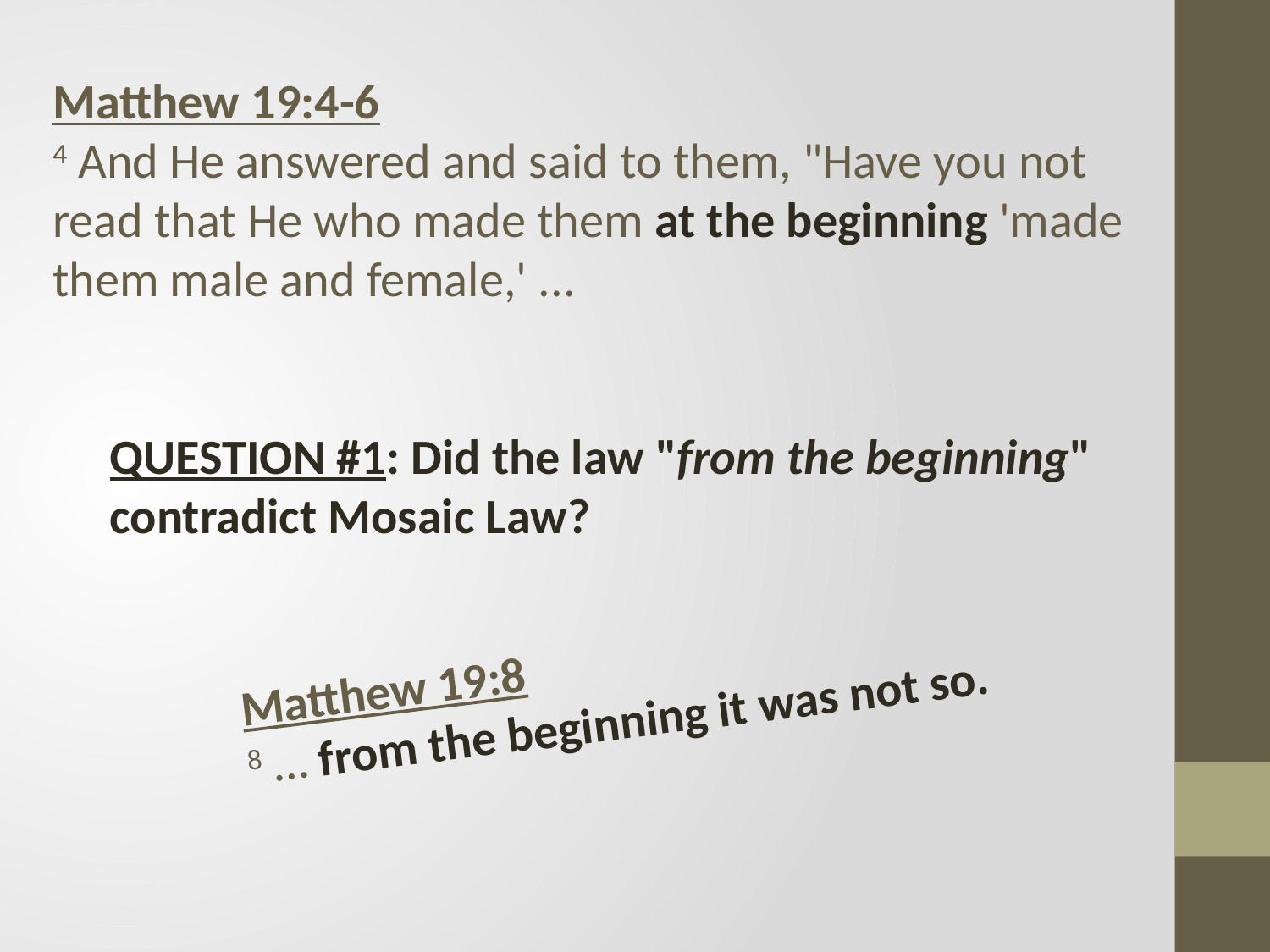

Matthew 19:4-6
4 And He answered and said to them, "Have you not read that He who made them at the beginning 'made them male and female,' ...

QUESTION #1: Did the law "from the beginning" contradict Mosaic Law?

Matthew 19:8
8 … from the beginning it was not so.